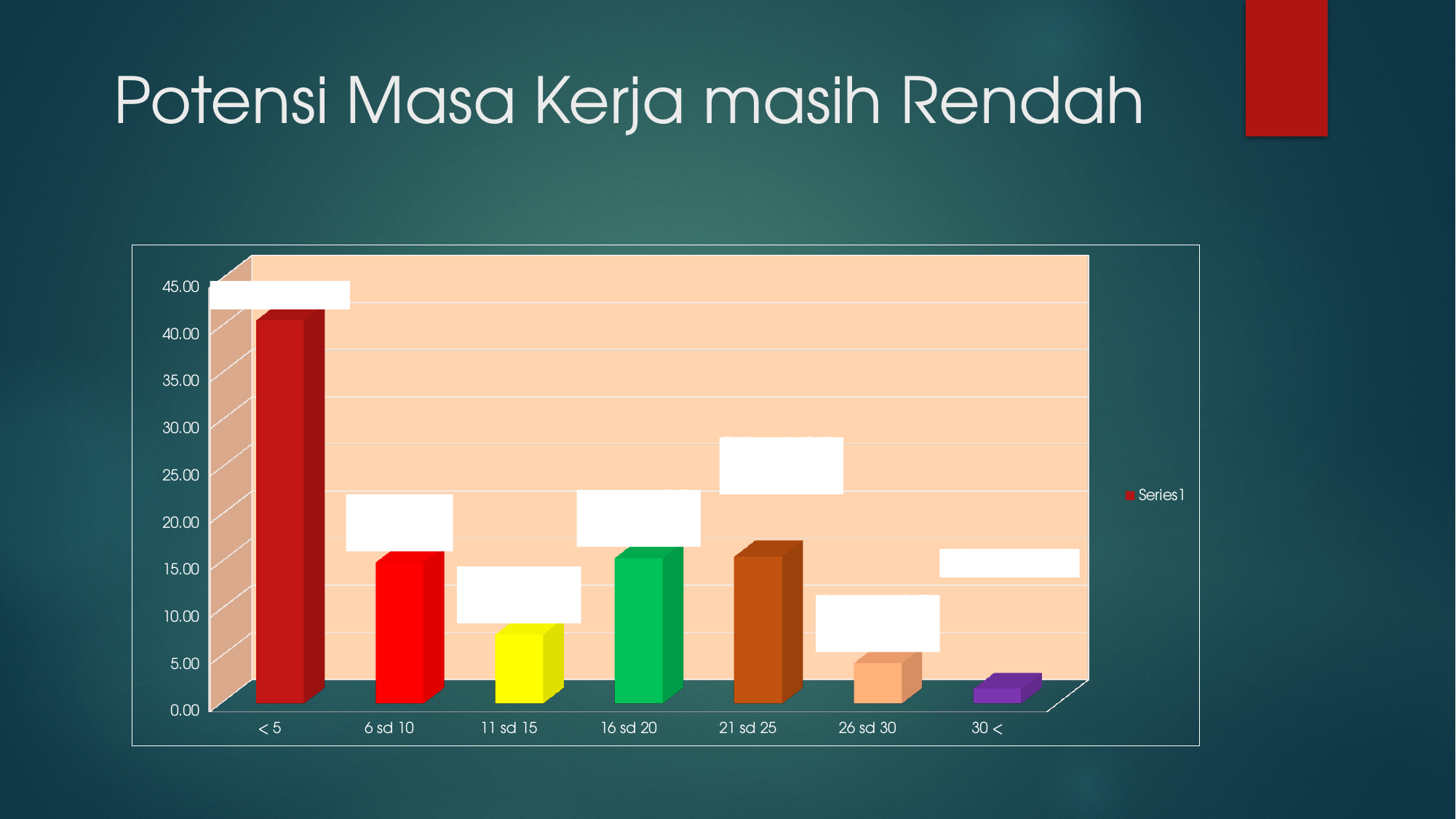

# Potensi Masa Kerja masih Rendah

[unsupported chart]